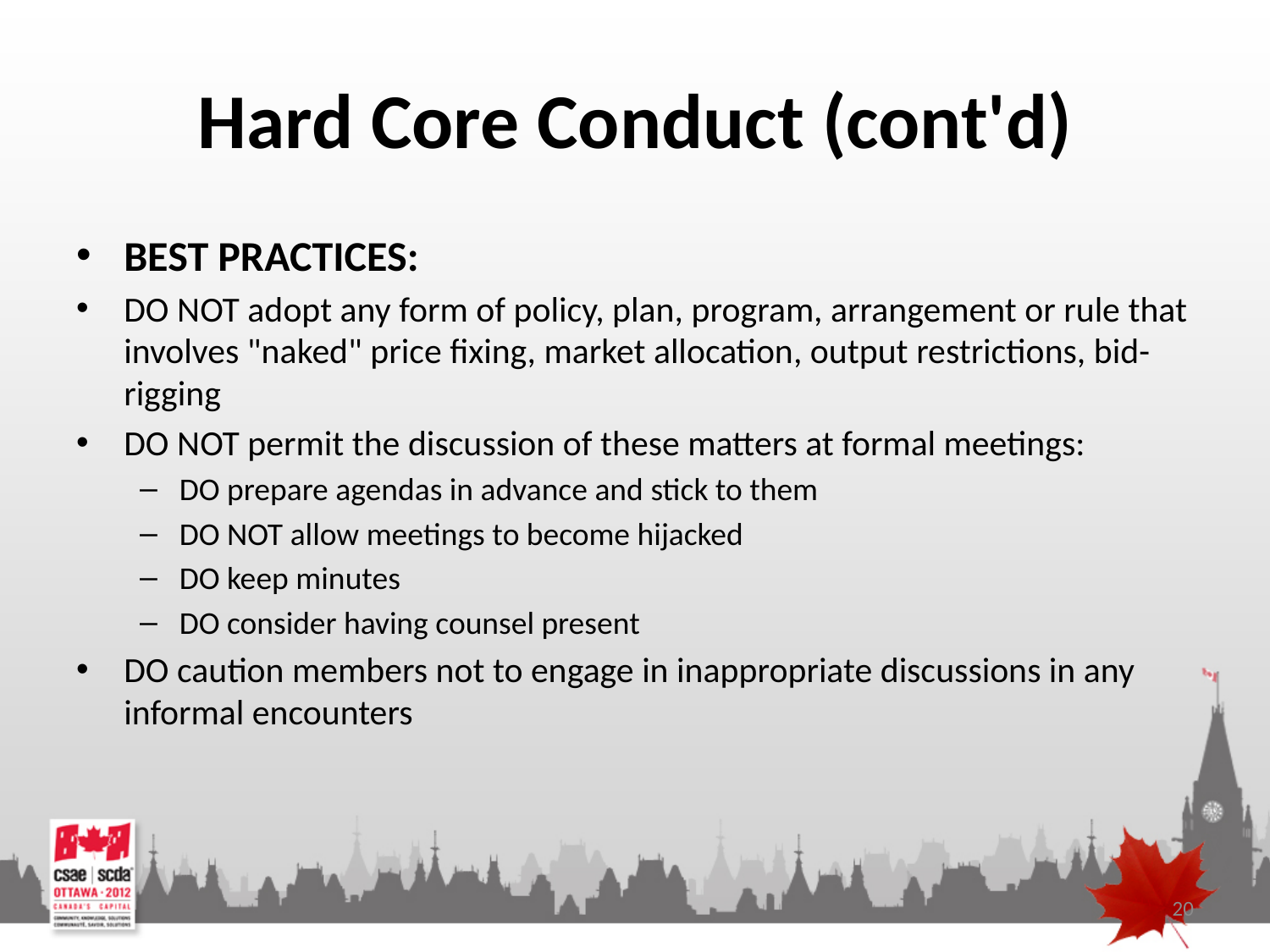

# Hard Core Conduct (cont'd)
BEST PRACTICES:
DO NOT adopt any form of policy, plan, program, arrangement or rule that involves "naked" price fixing, market allocation, output restrictions, bid-rigging
DO NOT permit the discussion of these matters at formal meetings:
DO prepare agendas in advance and stick to them
DO NOT allow meetings to become hijacked
DO keep minutes
DO consider having counsel present
DO caution members not to engage in inappropriate discussions in any informal encounters
20